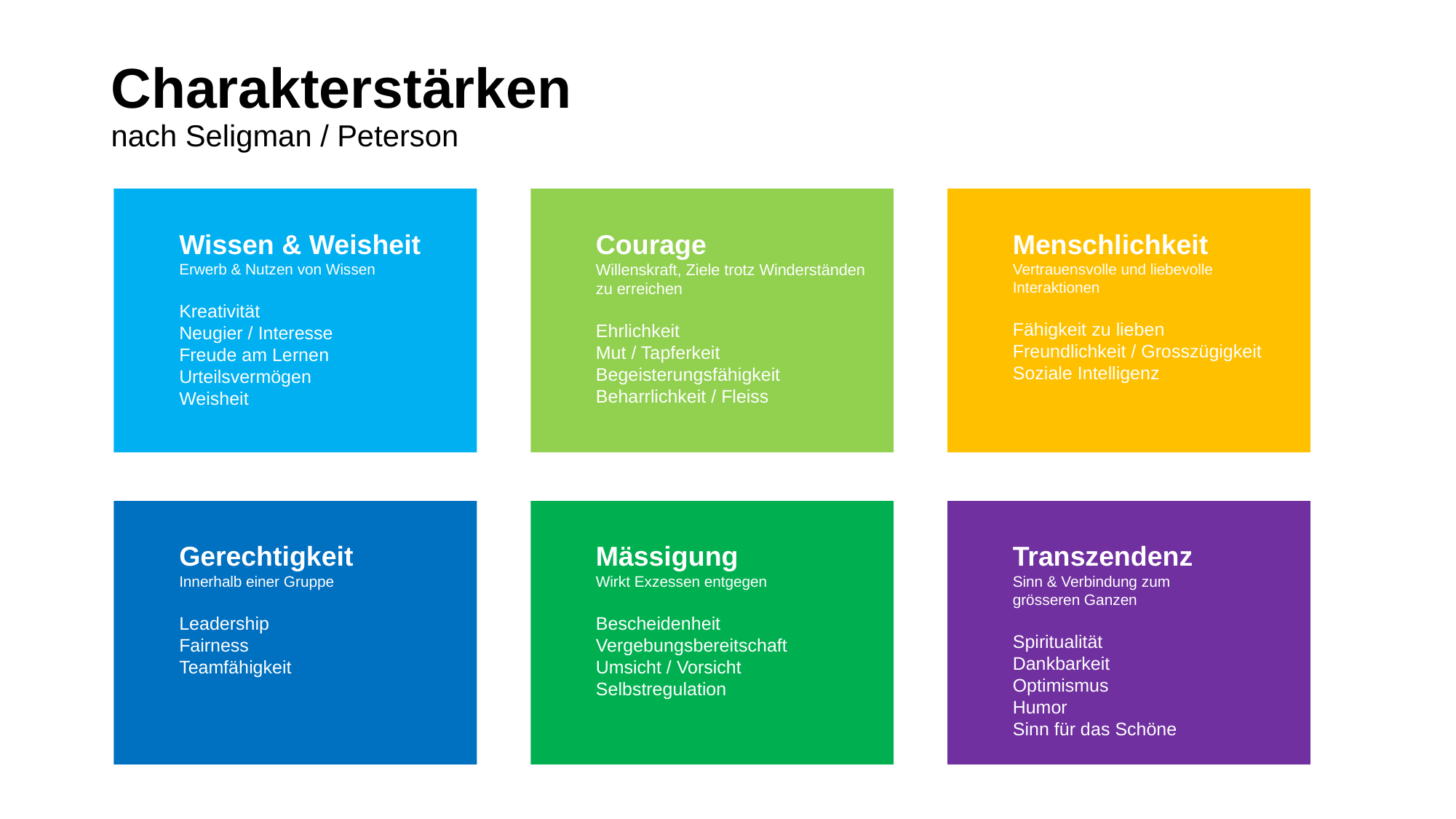

Charakterstärken
nach Seligman / Peterson

Menschlichkeit
Vertrauensvolle und liebevolle Interaktionen

Fähigkeit zu lieben
Freundlichkeit / Grosszügigkeit
Soziale Intelligenz

Courage
Willenskraft, Ziele trotz Winderständen zu erreichen

Ehrlichkeit
Mut / Tapferkeit
Begeisterungsfähigkeit
Beharrlichkeit / Fleiss

Wissen & Weisheit
Erwerb & Nutzen von Wissen

Kreativität
Neugier / Interesse
Freude am Lernen
Urteilsvermögen
Weisheit

Transzendenz
Sinn & Verbindung zum
grösseren Ganzen

Spiritualität
Dankbarkeit
Optimismus
Humor
Sinn für das Schöne

Mässigung
Wirkt Exzessen entgegen

Bescheidenheit
Vergebungsbereitschaft
Umsicht / Vorsicht
Selbstregulation

Gerechtigkeit
Innerhalb einer Gruppe

Leadership
Fairness
Teamfähigkeit